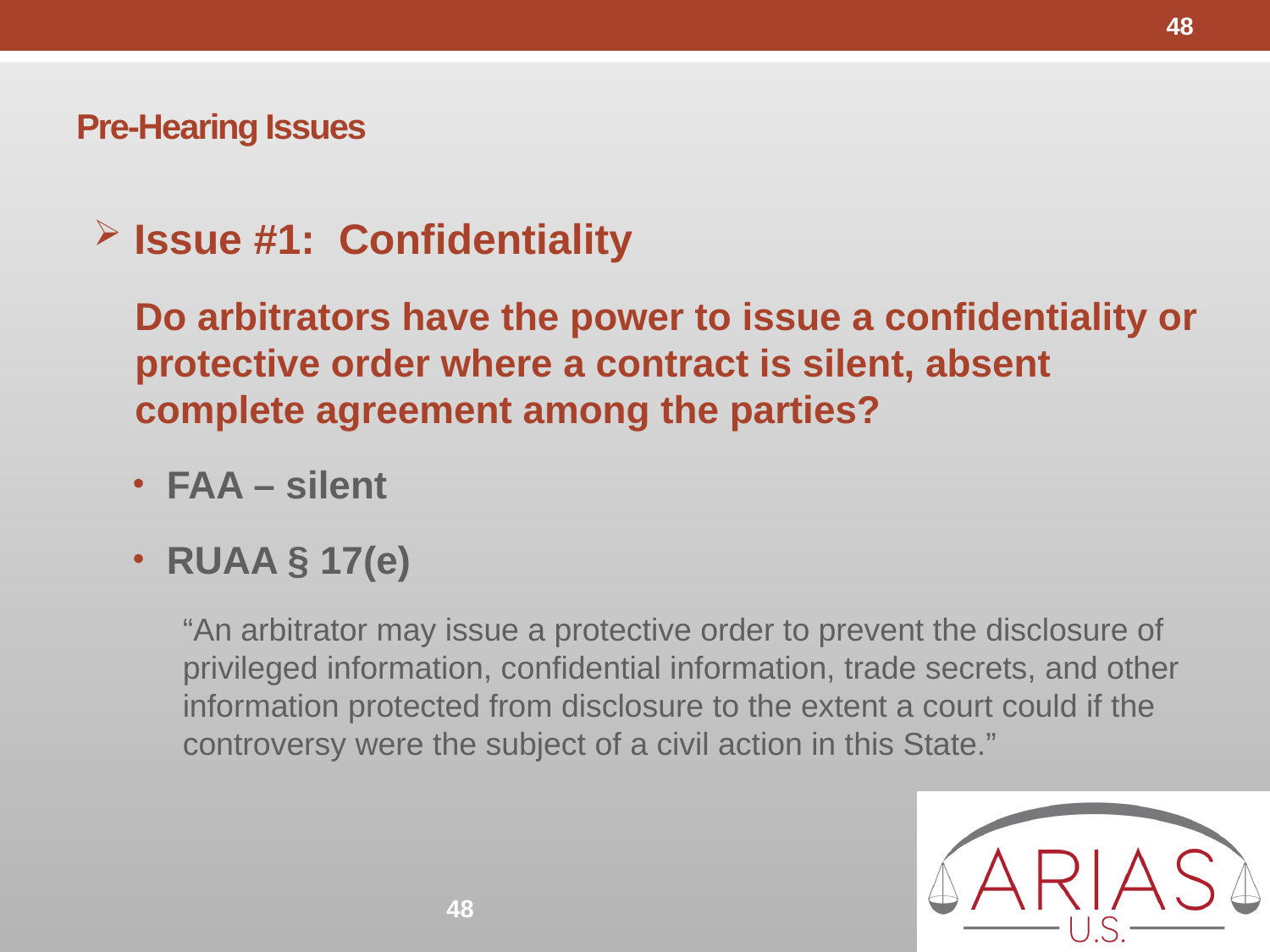

48
# Pre-Hearing Issues
Issue #1:  Confidentiality
	Do arbitrators have the power to issue a confidentiality or protective order where a contract is silent, absent complete agreement among the parties?
FAA – silent
RUAA § 17(e)
“An arbitrator may issue a protective order to prevent the disclosure of privileged information, confidential information, trade secrets, and other information protected from disclosure to the extent a court could if the controversy were the subject of a civil action in this State.”
48